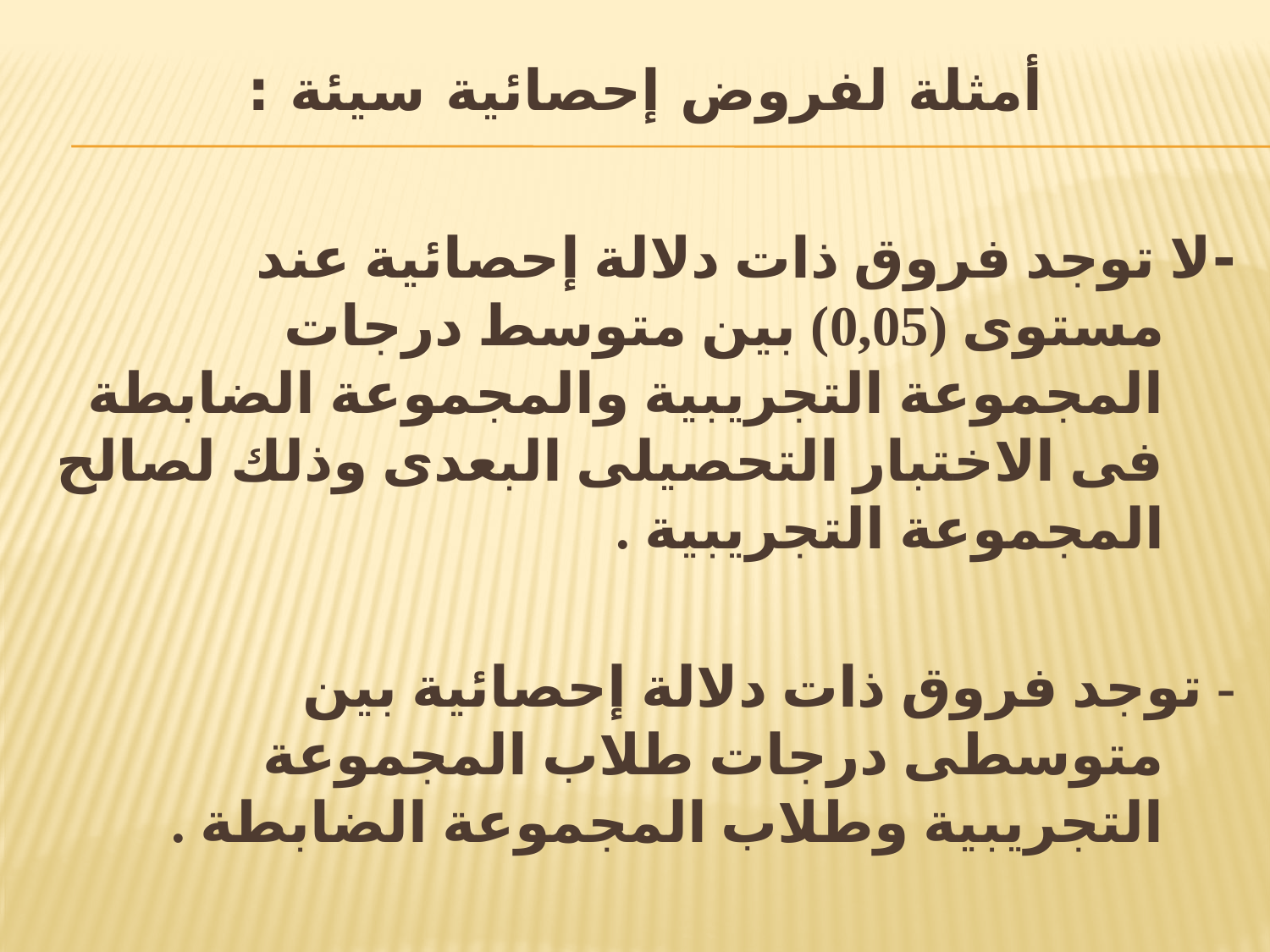

# أمثلة لفروض إحصائية سيئة :
-لا توجد فروق ذات دلالة إحصائية عند مستوى (0,05) بين متوسط درجات المجموعة التجريبية والمجموعة الضابطة فى الاختبار التحصيلى البعدى وذلك لصالح المجموعة التجريبية .

- توجد فروق ذات دلالة إحصائية بين متوسطى درجات طلاب المجموعة التجريبية وطلاب المجموعة الضابطة .